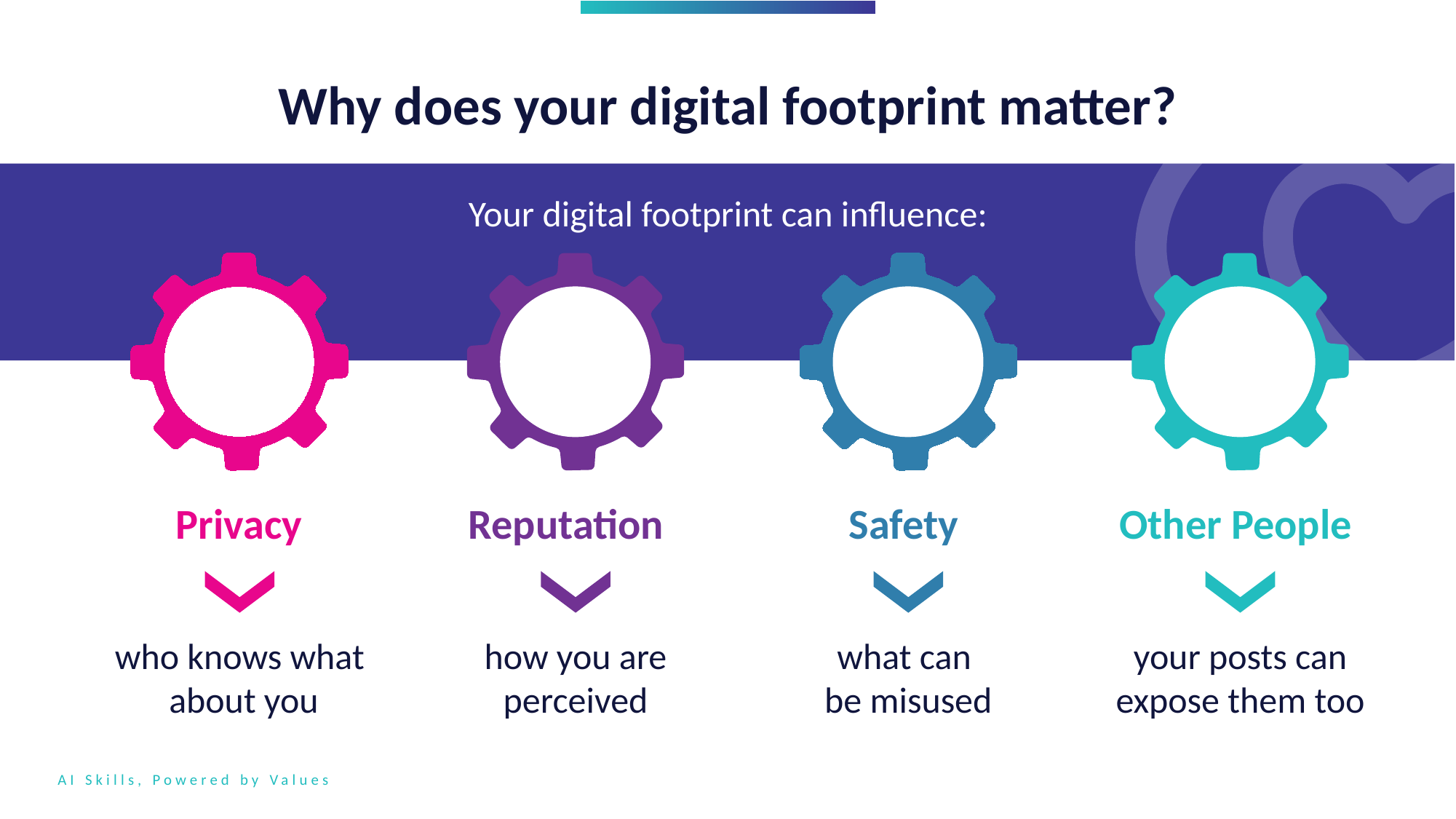

Why does your digital footprint matter?

Your digital footprint can influence:

1
2
3
4
Privacy

who knows what
about you

Reputation

how you are perceived

Safety

what can
be misused

Other People

your posts can expose them too